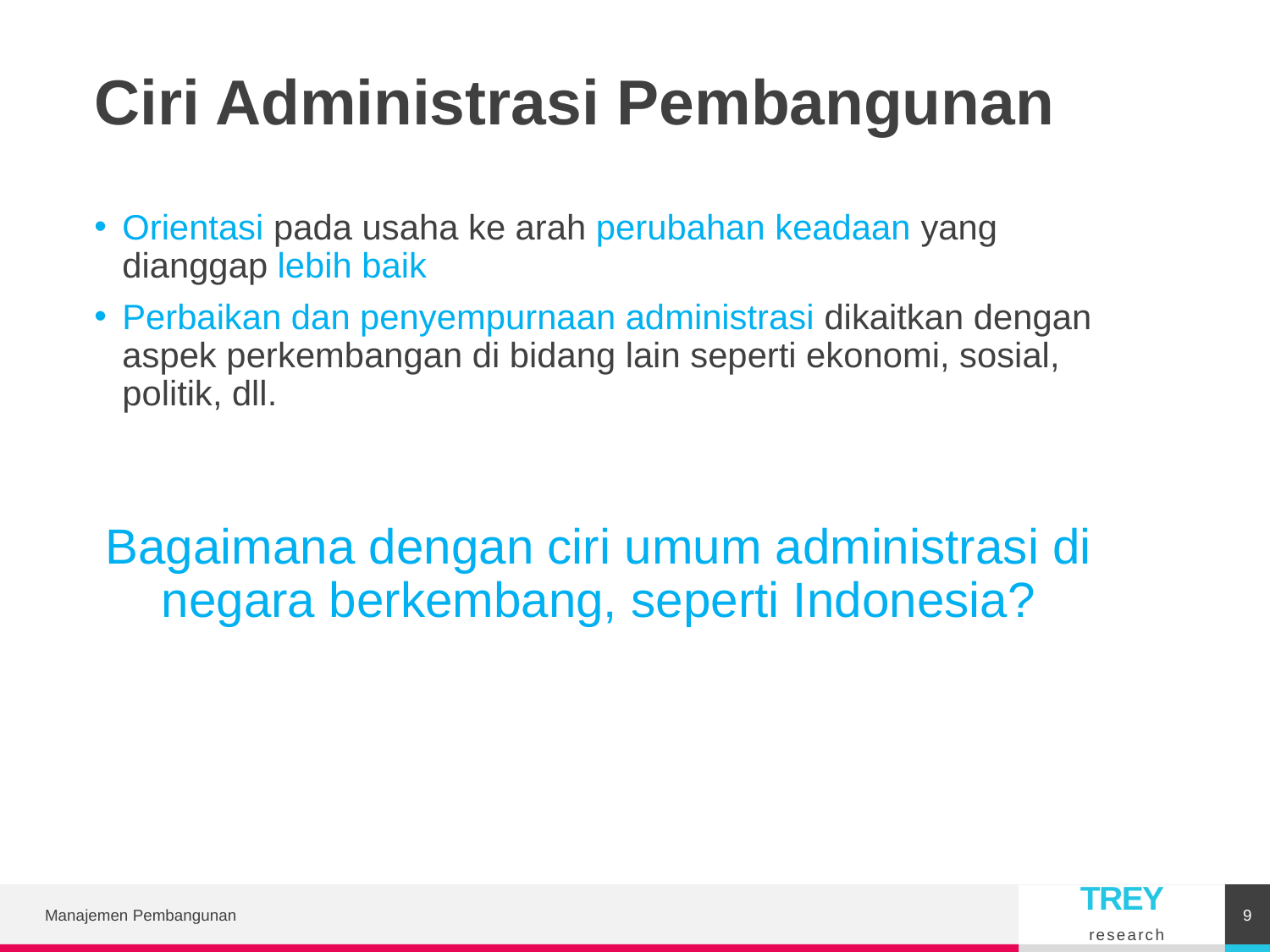

Ciri Administrasi Pembangunan

Orientasi pada usaha ke arah perubahan keadaan yang dianggap lebih baik
Perbaikan dan penyempurnaan administrasi dikaitkan dengan aspek perkembangan di bidang lain seperti ekonomi, sosial, politik, dll.

Bagaimana dengan ciri umum administrasi di negara berkembang, seperti Indonesia?

9
Manajemen Pembangunan